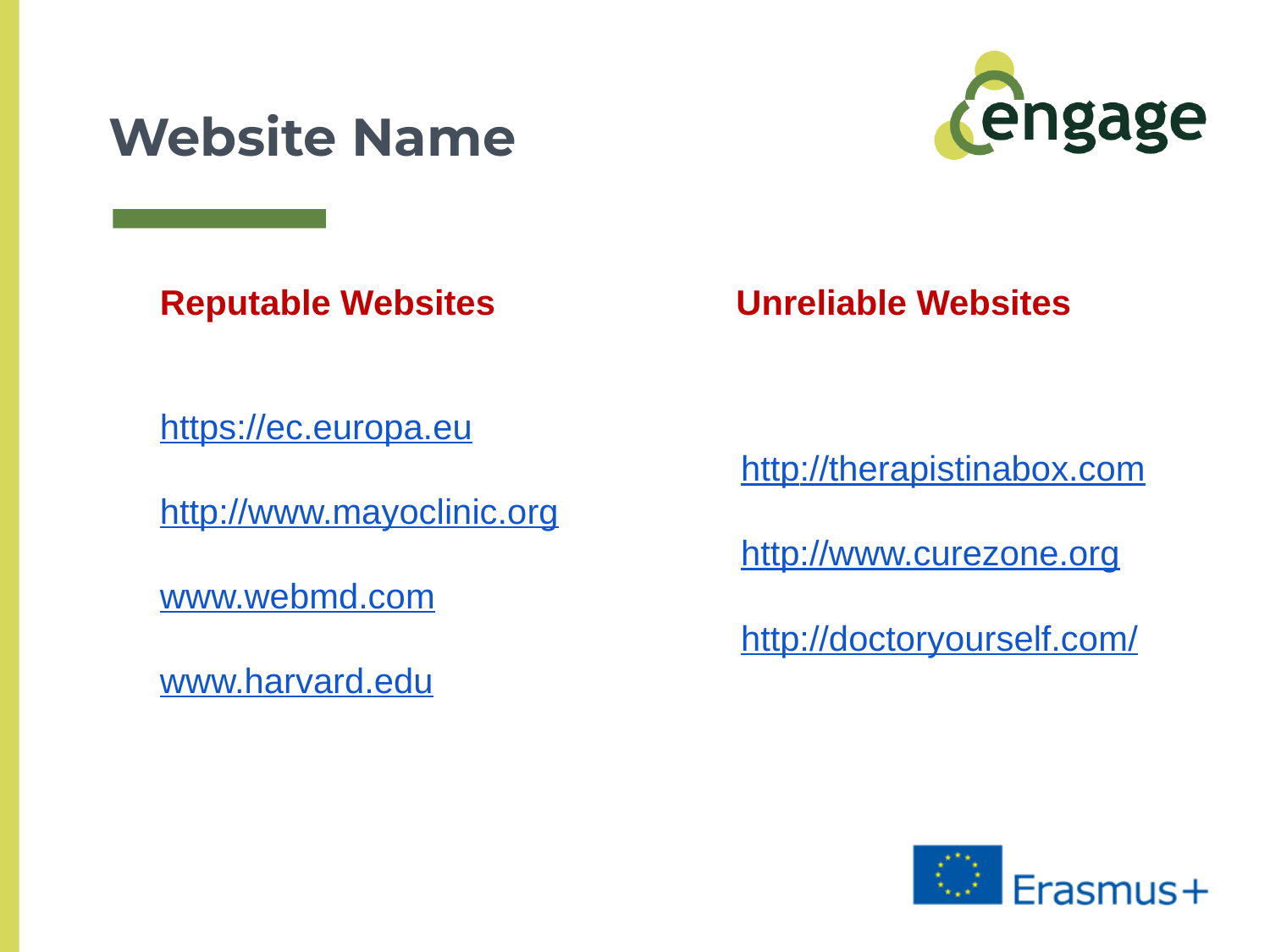

# Website Name
Reputable Websites		       Unreliable Websites

http://therapistinabox.com

http://www.curezone.org

http://doctoryourself.com/

https://ec.europa.eu

http://www.mayoclinic.org

www.webmd.com

www.harvard.edu